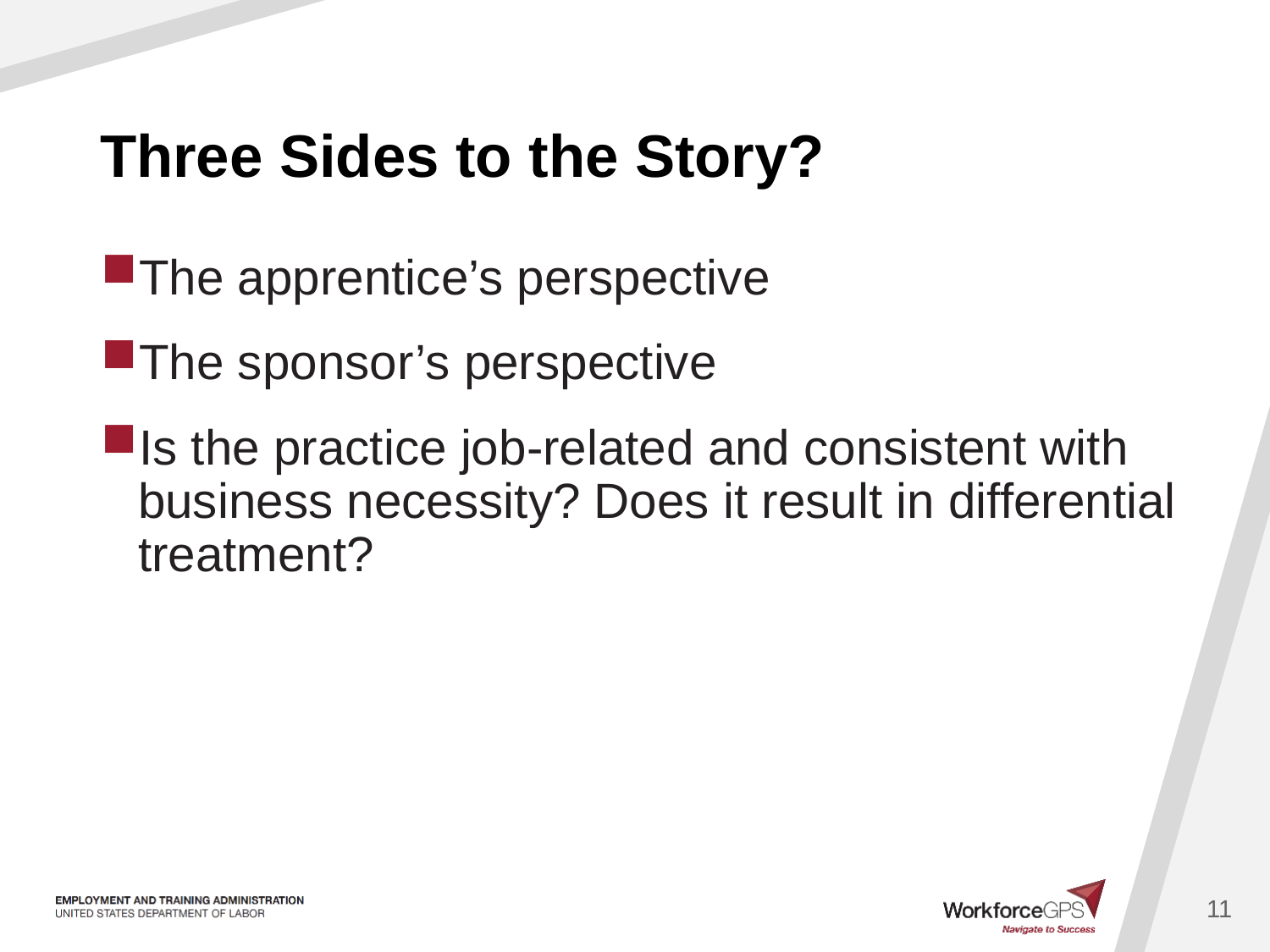

# Three Sides to the Story?
The apprentice’s perspective
The sponsor’s perspective
Is the practice job-related and consistent with business necessity? Does it result in differential treatment?
11